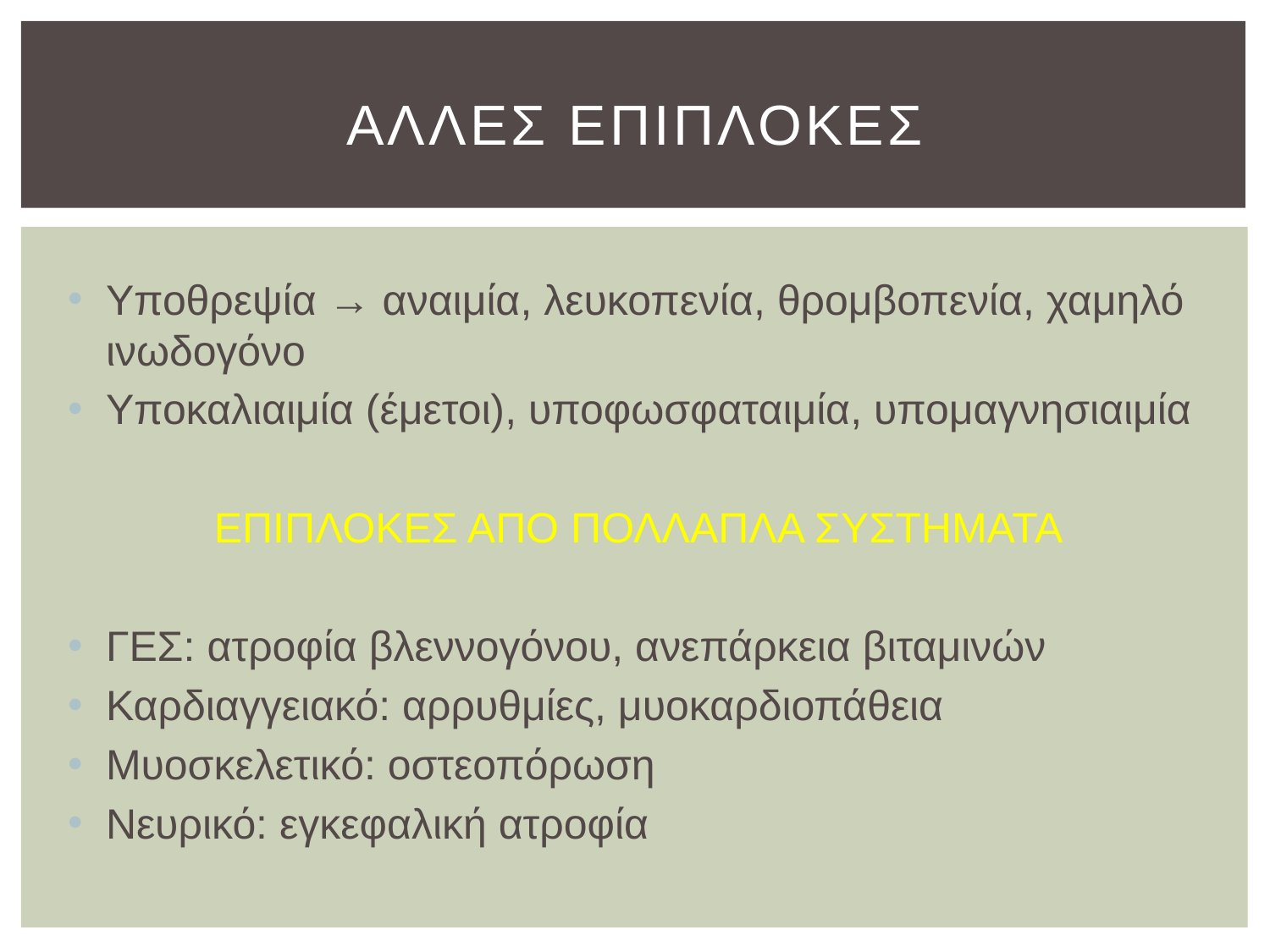

# ΑΛΛΕΣ ΕΠΙΠΛΟΚΕΣ
Υποθρεψία → αναιμία, λευκοπενία, θρομβοπενία, χαμηλό ινωδογόνο
Υποκαλιαιμία (έμετοι), υποφωσφαταιμία, υπομαγνησιαιμία

ΕΠΙΠΛΟΚΕΣ ΑΠΟ ΠΟΛΛΑΠΛΑ ΣΥΣΤΗΜΑΤΑ

ΓΕΣ: ατροφία βλεννογόνου, ανεπάρκεια βιταμινών
Καρδιαγγειακό: αρρυθμίες, μυοκαρδιοπάθεια
Μυοσκελετικό: οστεοπόρωση
Νευρικό: εγκεφαλική ατροφία